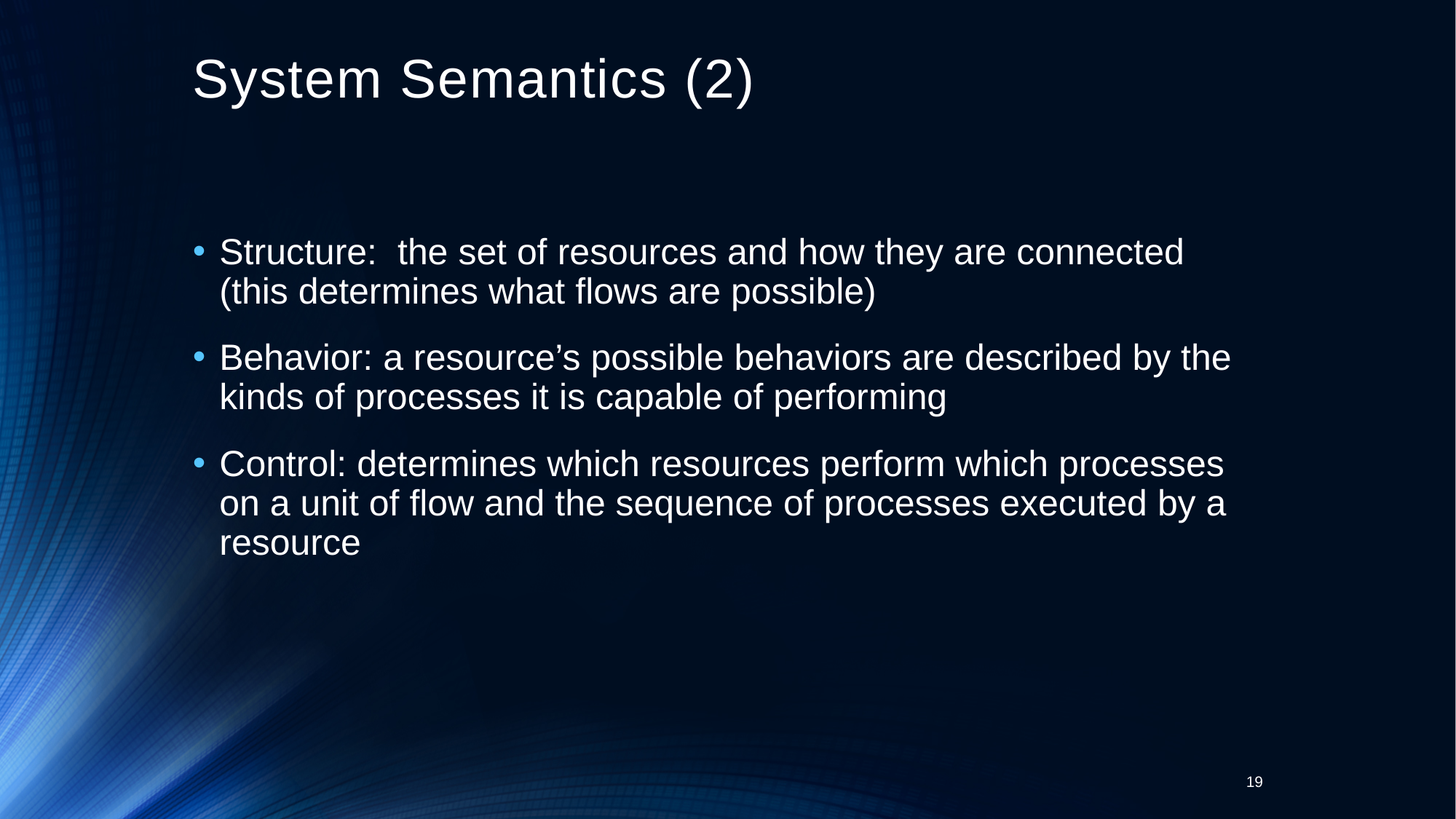

# System Semantics (2)
Structure:  the set of resources and how they are connected (this determines what flows are possible)
Behavior: a resource’s possible behaviors are described by the kinds of processes it is capable of performing
Control: determines which resources perform which processes on a unit of flow and the sequence of processes executed by a resource
19